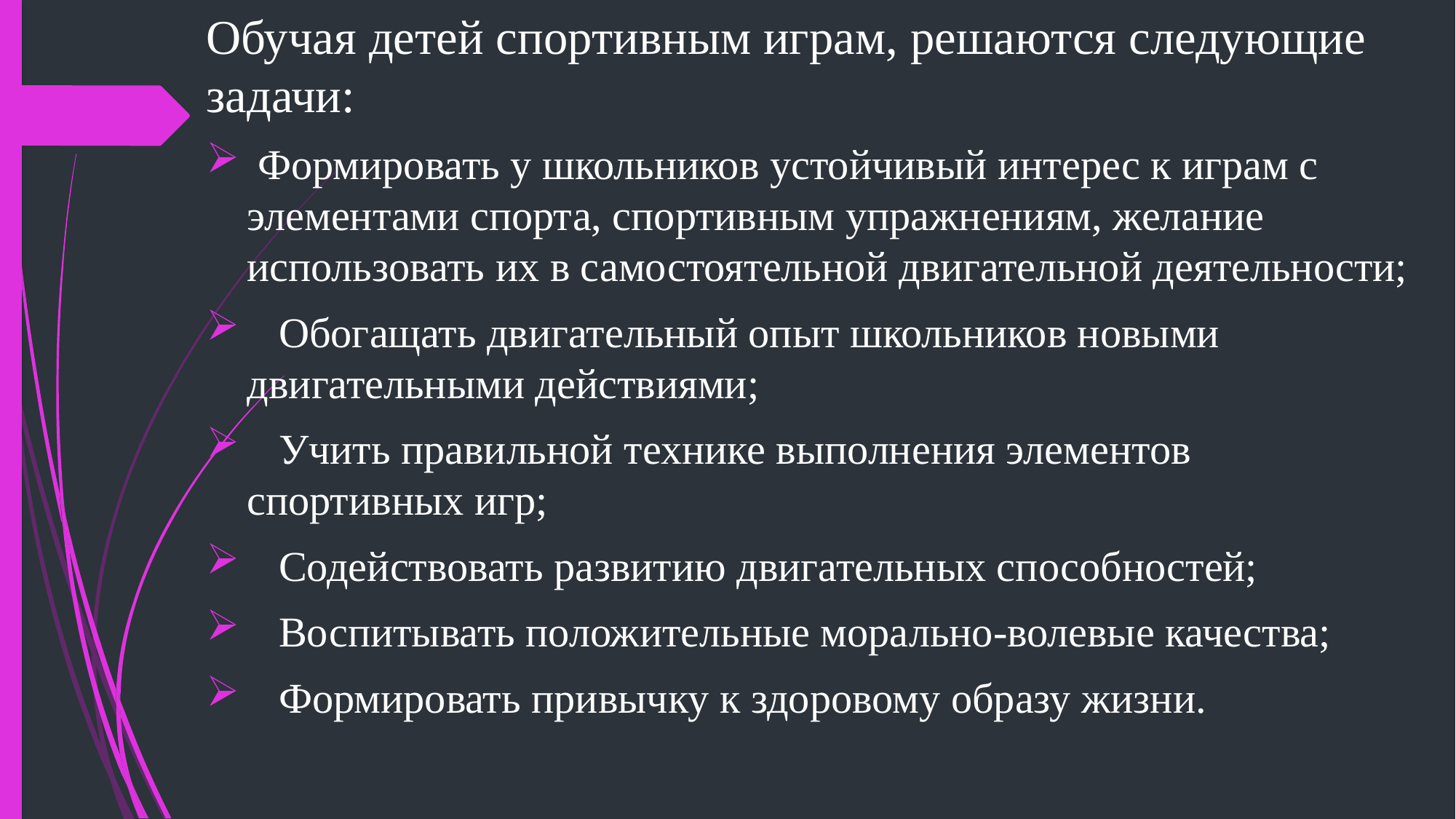

Обучая детей спортивным играм, решаются следующие задачи:
 Формировать у школьников устойчивый интерес к играм с элементами спорта, спортивным упражнениям, желание использовать их в самостоятельной двигательной деятельности;
   Обогащать двигательный опыт школьников новыми двигательными действиями;
   Учить правильной технике выполнения элементов спортивных игр;
   Содействовать развитию двигательных способностей;
   Воспитывать положительные морально-волевые качества;
   Формировать привычку к здоровому образу жизни.
#